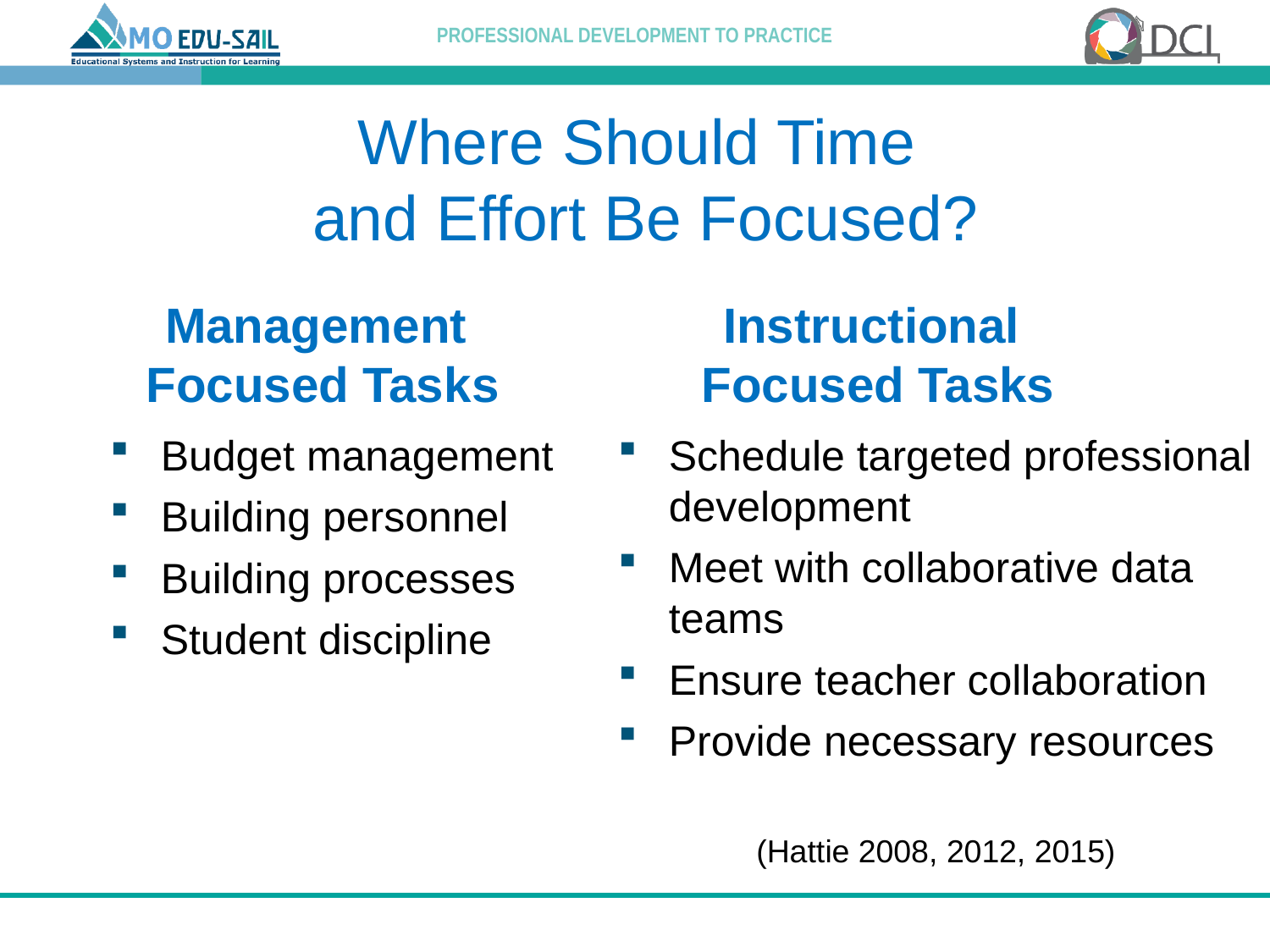

# Where Should Time and Effort Be Focused?

Management
Focused Tasks
Instructional
Focused Tasks
Budget management
Building personnel
Building processes
Student discipline

Schedule targeted professional development
Meet with collaborative data teams
Ensure teacher collaboration
Provide necessary resources
(Hattie 2008, 2012, 2015)